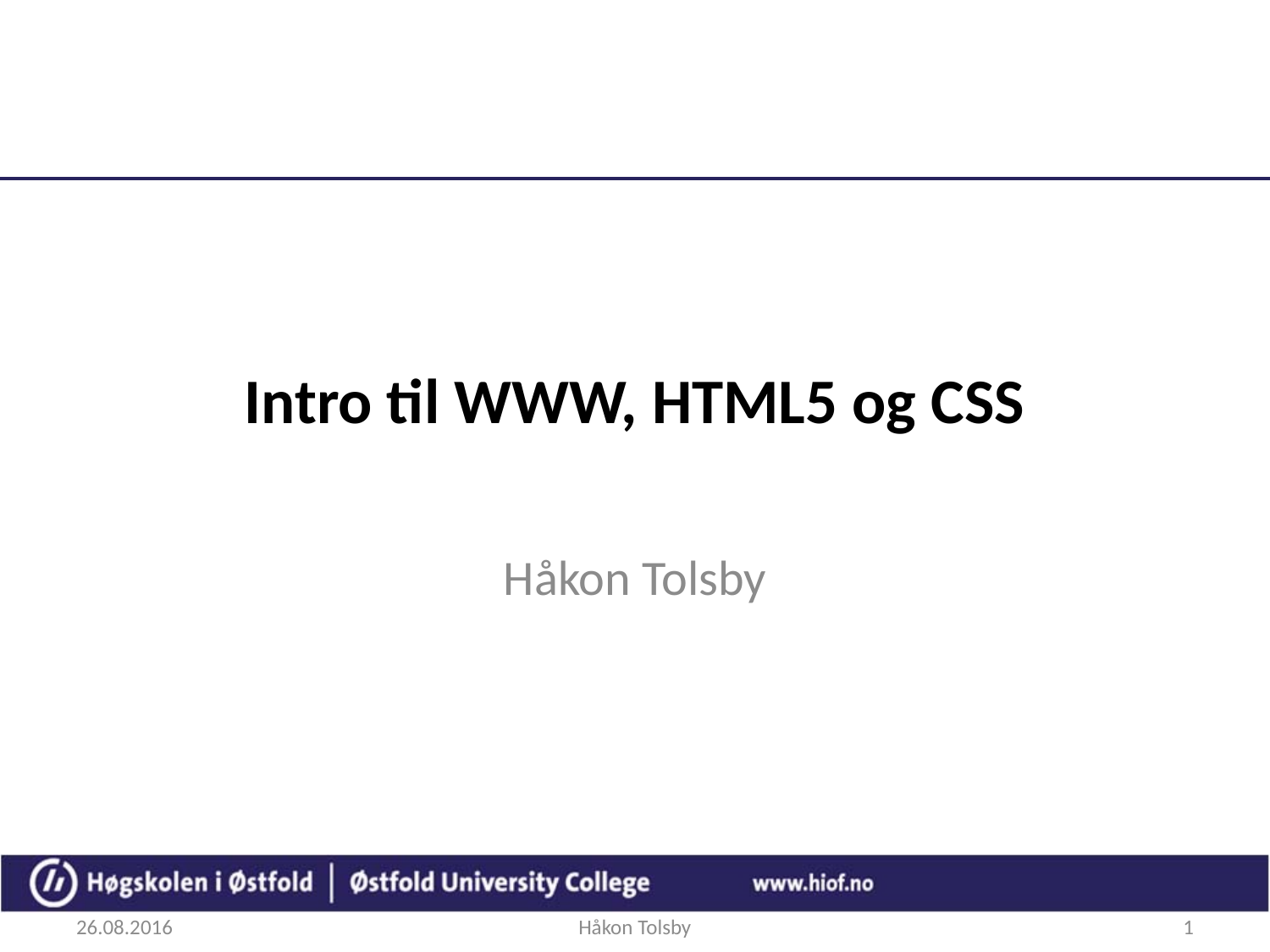

# Intro til WWW, HTML5 og CSS
Håkon Tolsby
26.08.2016
Håkon Tolsby
1